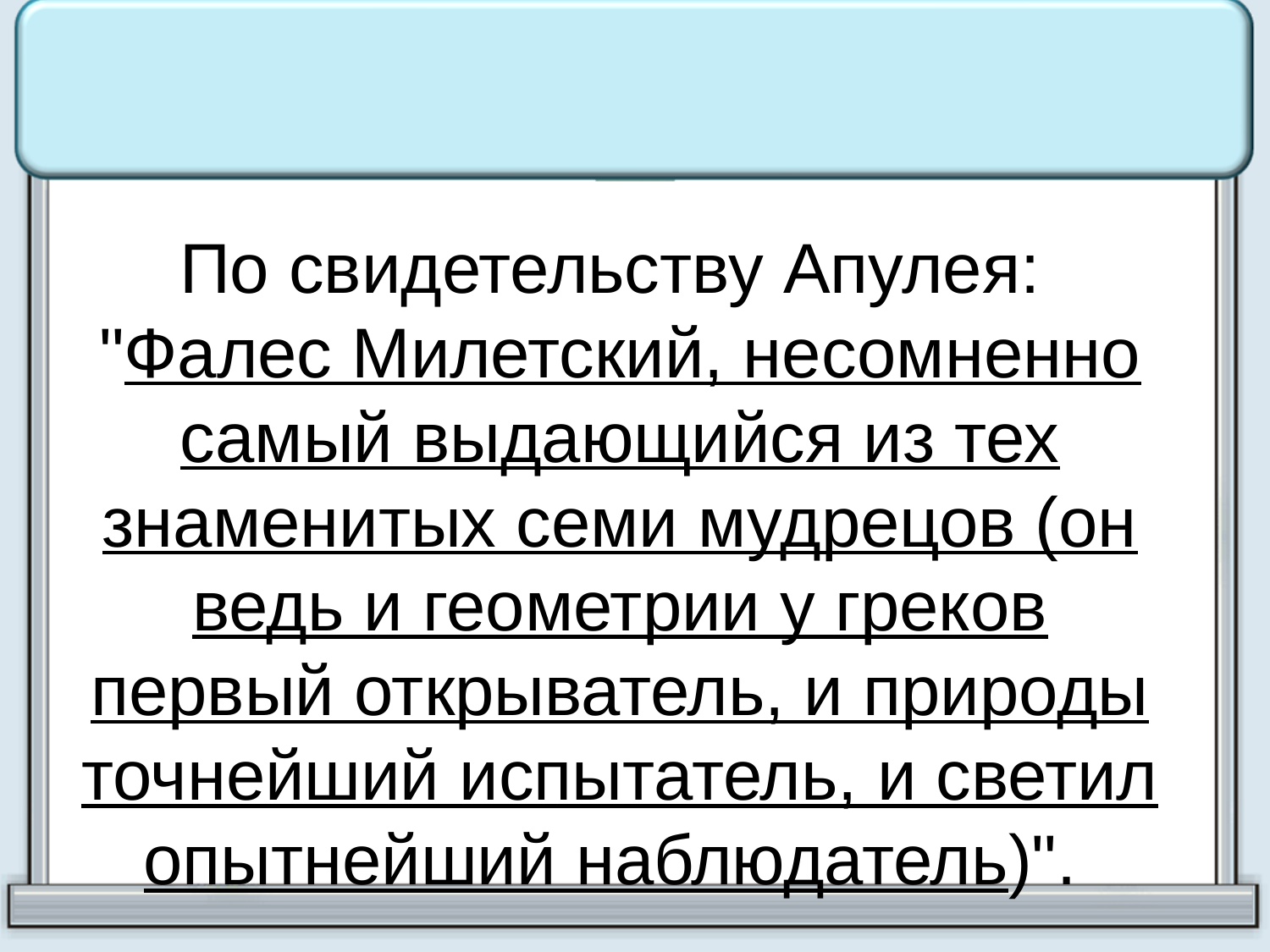

По свидетельству Апулея:
"Фалес Милетский, несомненно самый выдающийся из тех знаменитых семи мудрецов (он ведь и геометрии у греков первый открыватель, и природы точнейший испытатель, и светил опытнейший наблюдатель)".